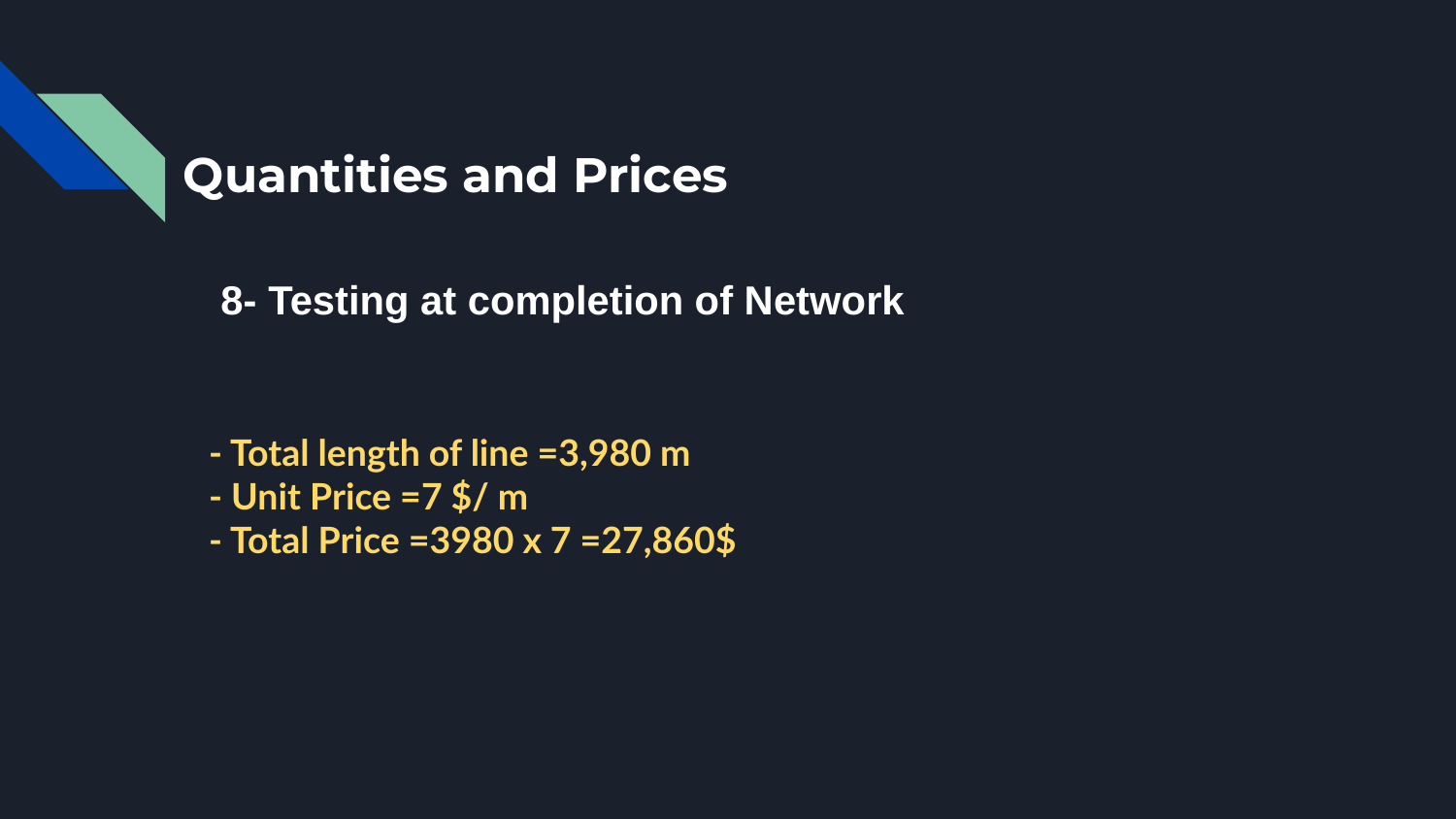

# Quantities and Prices
8- Testing at completion of Network

- Total length of line =3,980 m
- Unit Price =7 $/ m
- Total Price =3980 x 7 =27,860$